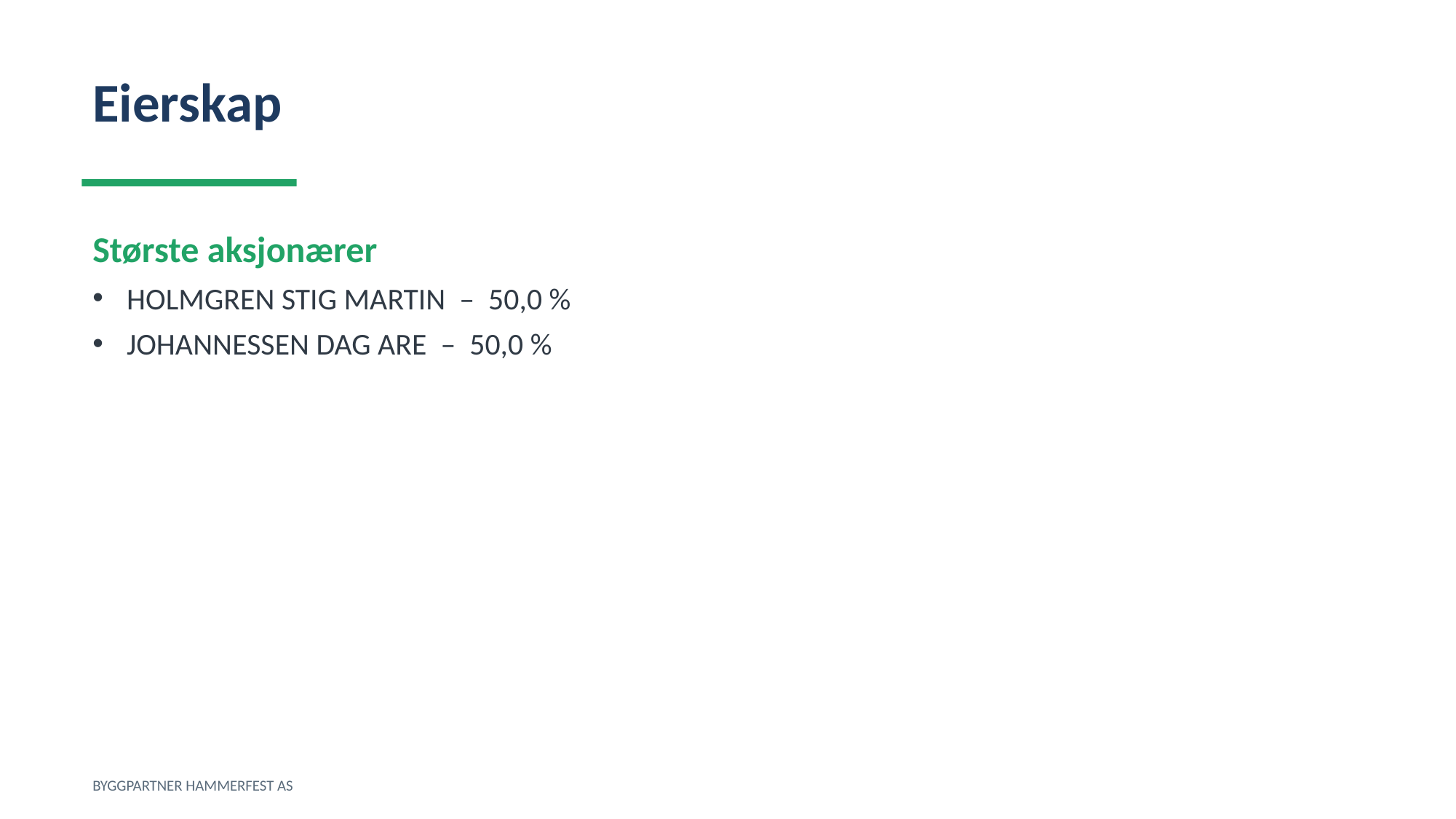

Eierskap

Største aksjonærer
HOLMGREN STIG MARTIN  –  50,0 %
JOHANNESSEN DAG ARE  –  50,0 %
BYGGPARTNER HAMMERFEST AS